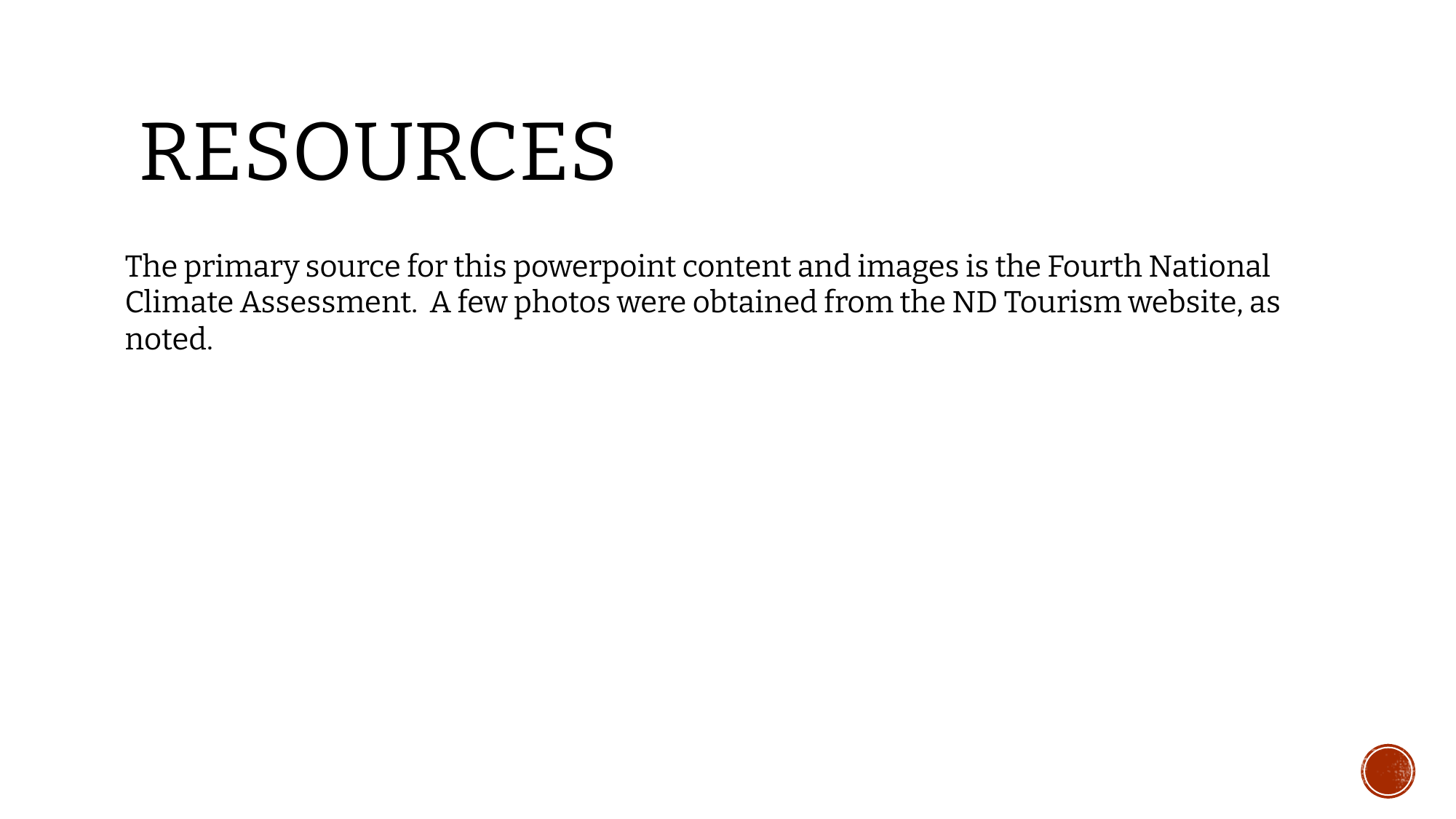

# Resources
The primary source for this powerpoint content and images is the Fourth National Climate Assessment.  A few photos were obtained from the ND Tourism website, as noted.